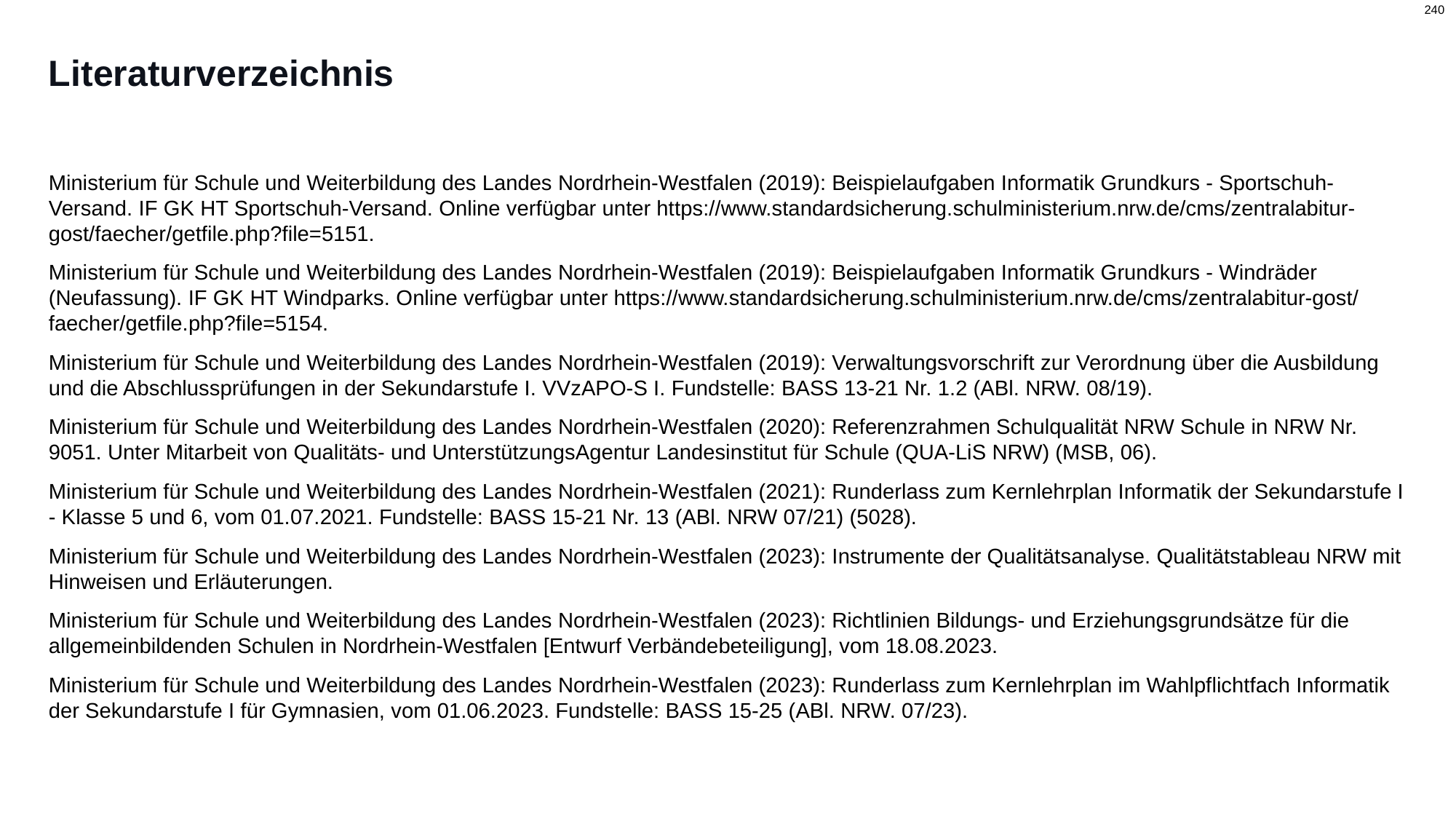

# Literaturverzeichnis
Ministerium für Schule und Weiterbildung des Landes Nordrhein-Westfalen (2019): Beispielaufgaben Informatik Grundkurs - Sportschuh-Versand. IF GK HT Sportschuh-Versand. Online verfügbar unter https://www.standardsicherung.schulministerium.nrw.de/cms/zentralabitur-gost/faecher/getfile.php?file=5151.
Ministerium für Schule und Weiterbildung des Landes Nordrhein-Westfalen (2019): Beispielaufgaben Informatik Grundkurs - Windräder (Neufassung). IF GK HT Windparks. Online verfügbar unter https://www.standardsicherung.schulministerium.nrw.de/cms/zentralabitur-gost/faecher/getfile.php?file=5154.
Ministerium für Schule und Weiterbildung des Landes Nordrhein-Westfalen (2019): Verwaltungsvorschrift zur Verordnung über die Ausbildung und die Abschlussprüfungen in der Sekundarstufe I. VVzAPO-S I. Fundstelle: BASS 13-21 Nr. 1.2 (ABl. NRW. 08/19).
Ministerium für Schule und Weiterbildung des Landes Nordrhein-Westfalen (2020): Referenzrahmen Schulqualität NRW Schule in NRW Nr. 9051. Unter Mitarbeit von Qualitäts- und UnterstützungsAgentur Landesinstitut für Schule (QUA-LiS NRW) (MSB, 06).
Ministerium für Schule und Weiterbildung des Landes Nordrhein-Westfalen (2021): Runderlass zum Kernlehrplan Informatik der Sekundarstufe I - Klasse 5 und 6, vom 01.07.2021. Fundstelle: BASS 15-21 Nr. 13 (ABl. NRW 07/21) (5028).
Ministerium für Schule und Weiterbildung des Landes Nordrhein-Westfalen (2023): Instrumente der Qualitätsanalyse. Qualitätstableau NRW mit Hinweisen und Erläuterungen.
Ministerium für Schule und Weiterbildung des Landes Nordrhein-Westfalen (2023): Richtlinien Bildungs- und Erziehungsgrundsätze für die allgemeinbildenden Schulen in Nordrhein-Westfalen [Entwurf Verbändebeteiligung], vom 18.08.2023.
Ministerium für Schule und Weiterbildung des Landes Nordrhein-Westfalen (2023): Runderlass zum Kernlehrplan im Wahlpflichtfach Informatik der Sekundarstufe I für Gymnasien, vom 01.06.2023. Fundstelle: BASS 15-25 (ABl. NRW. 07/23).